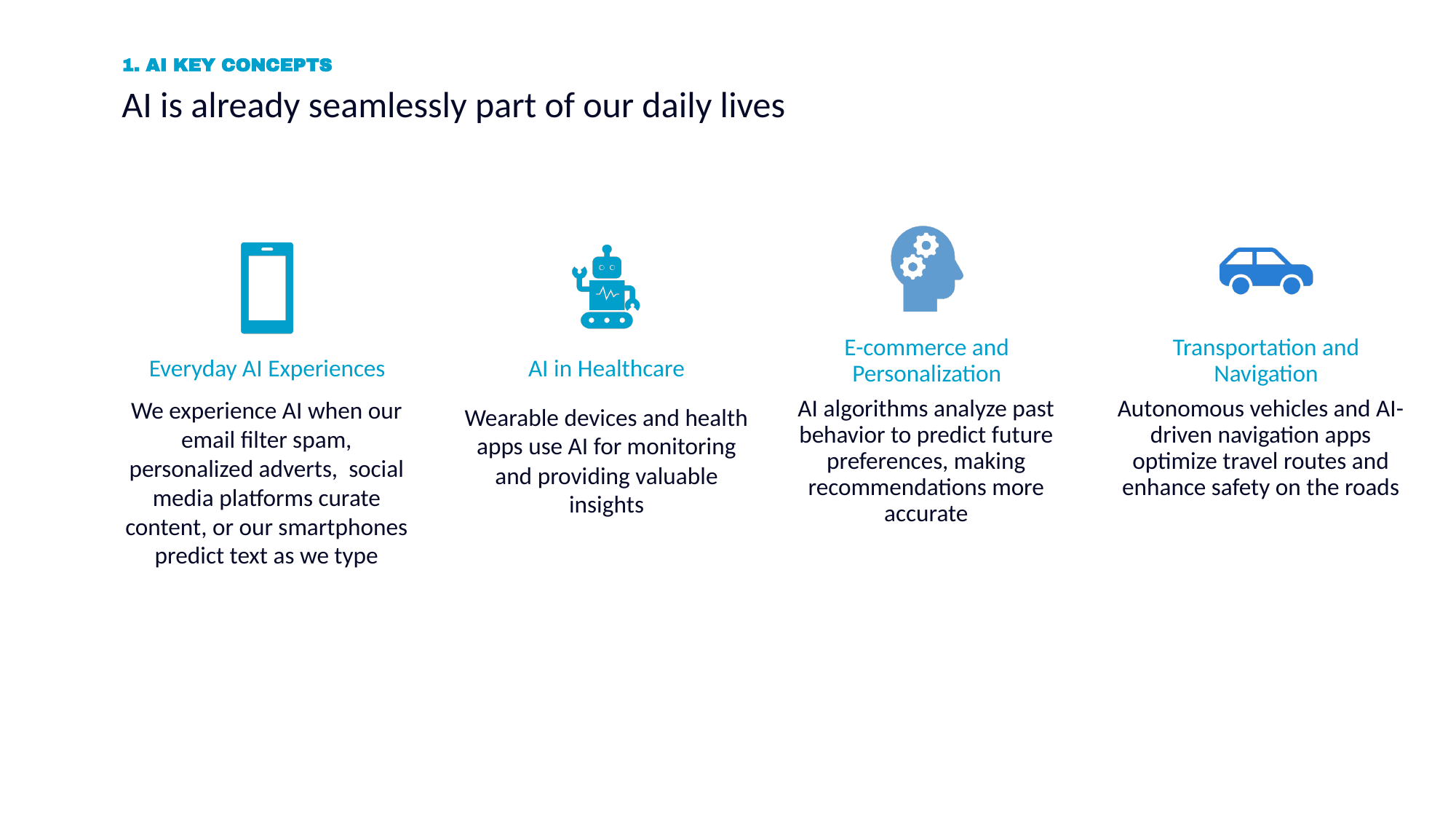

1. AI KEY CONCEPTS
# AI is already seamlessly part of our daily lives
E-commerce and Personalization
AI algorithms analyze past behavior to predict future preferences, making recommendations more accurate
Transportation and Navigation
Autonomous vehicles and AI-driven navigation apps optimize travel routes and enhance safety on the roads
Everyday AI Experiences
We experience AI when our email filter spam, personalized adverts,  social media platforms curate content, or our smartphones predict text as we type

AI in Healthcare
Wearable devices and health apps use AI for monitoring and providing valuable insights